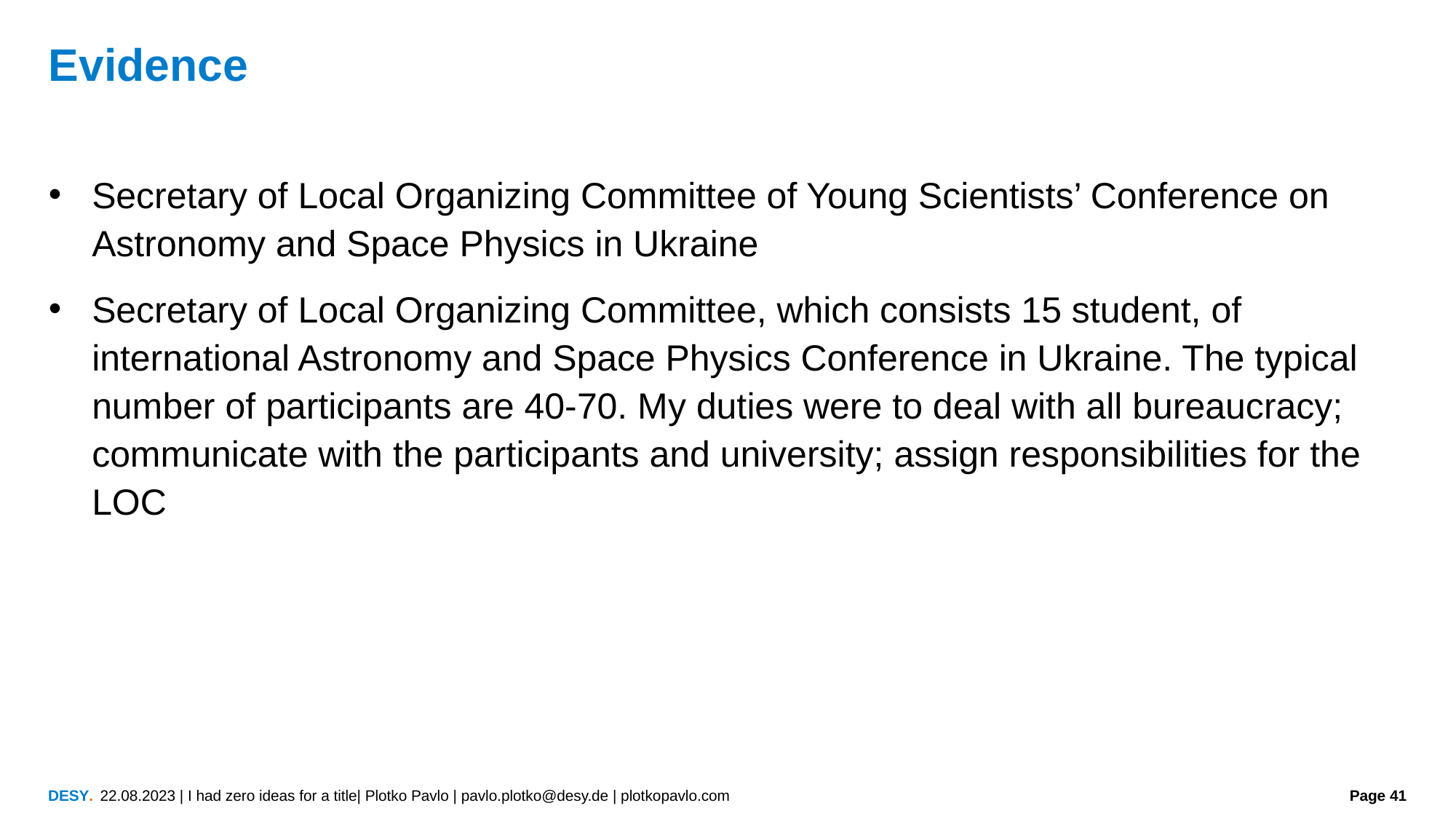

# Evidence

Secretary of Local Organizing Committee of Young Scientists’ Conference on Astronomy and Space Physics in Ukraine
Secretary of Local Organizing Committee, which consists 15 student, of international Astronomy and Space Physics Conference in Ukraine. The typical number of participants are 40-70. My duties were to deal with all bureaucracy; communicate with the participants and university; assign responsibilities for the LOC
22.08.2023 | I had zero ideas for a title| Plotko Pavlo | pavlo.plotko@desy.de | plotkopavlo.com